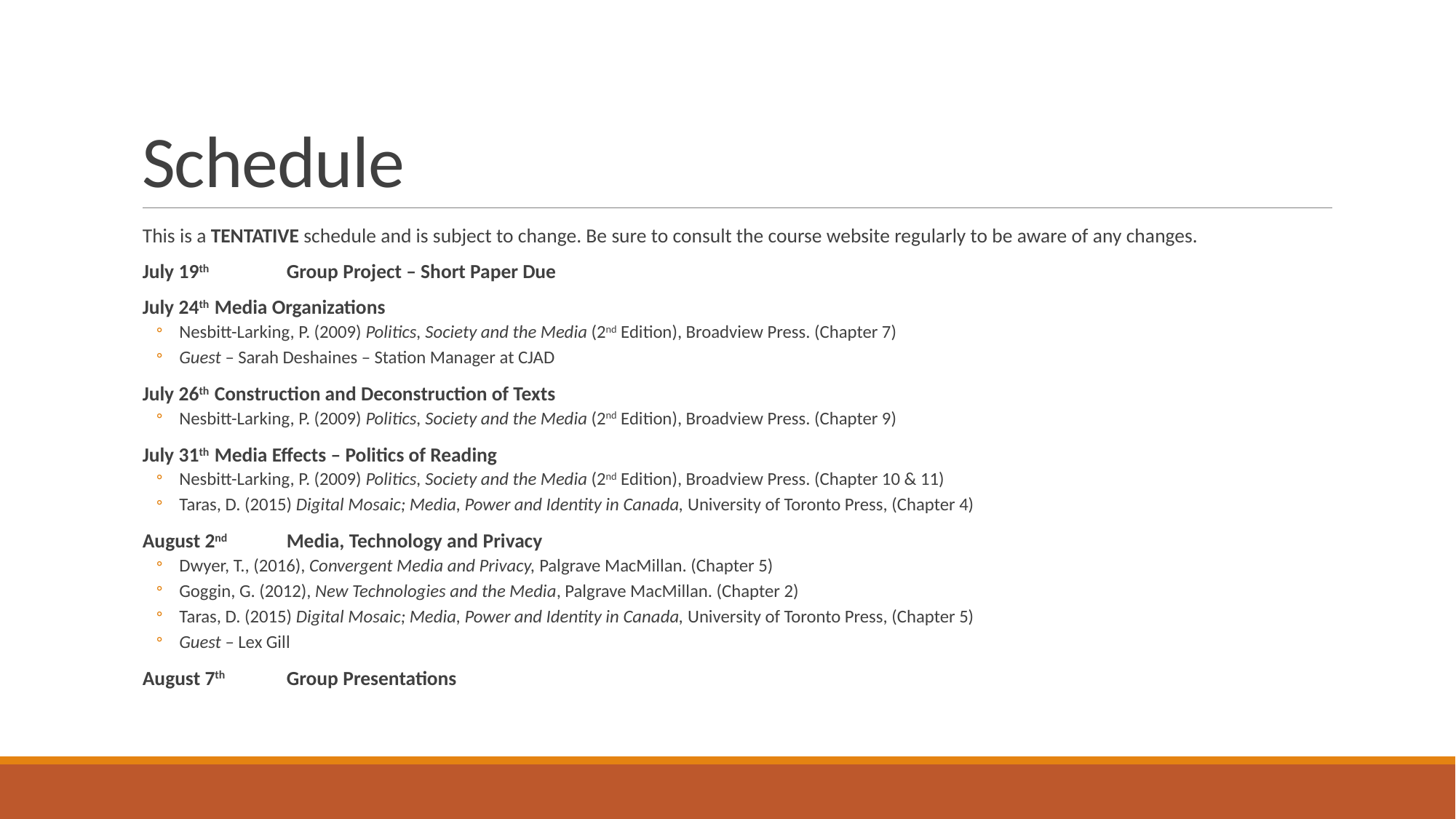

# Schedule
This is a TENTATIVE schedule and is subject to change. Be sure to consult the course website regularly to be aware of any changes.
July 19th   	Group Project – Short Paper Due
July 24th 	Media Organizations
Nesbitt-Larking, P. (2009) Politics, Society and the Media (2nd Edition), Broadview Press. (Chapter 7)
Guest – Sarah Deshaines – Station Manager at CJAD
July 26th 	Construction and Deconstruction of Texts
Nesbitt-Larking, P. (2009) Politics, Society and the Media (2nd Edition), Broadview Press. (Chapter 9)
July 31th 	Media Effects – Politics of Reading
Nesbitt-Larking, P. (2009) Politics, Society and the Media (2nd Edition), Broadview Press. (Chapter 10 & 11)
Taras, D. (2015) Digital Mosaic; Media, Power and Identity in Canada, University of Toronto Press, (Chapter 4)
August 2nd 	Media, Technology and Privacy
Dwyer, T., (2016), Convergent Media and Privacy, Palgrave MacMillan. (Chapter 5)
Goggin, G. (2012), New Technologies and the Media, Palgrave MacMillan. (Chapter 2)
Taras, D. (2015) Digital Mosaic; Media, Power and Identity in Canada, University of Toronto Press, (Chapter 5)
Guest – Lex Gill
August 7th 	Group Presentations